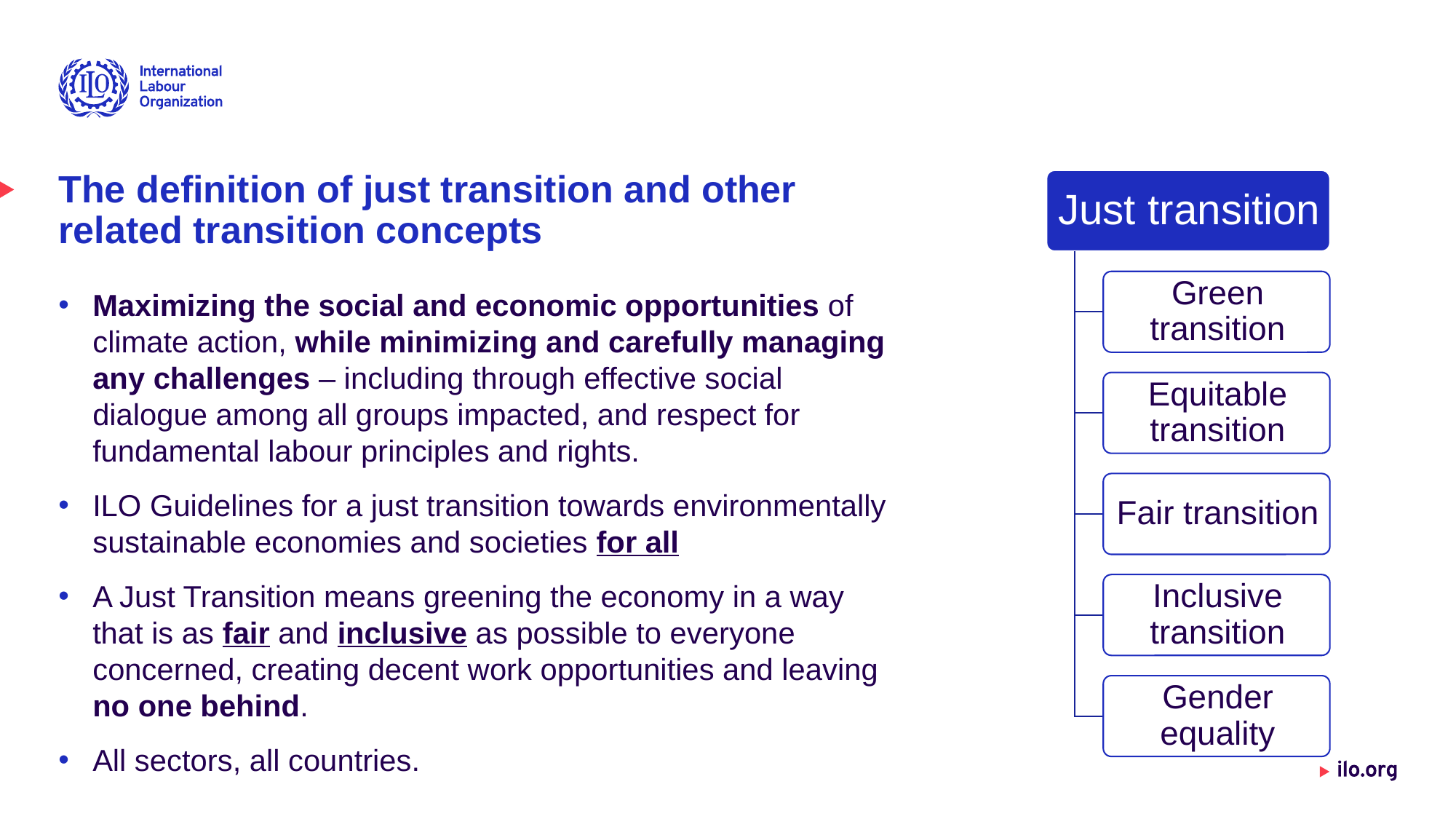

# The definition of just transition and other related transition concepts
Just transition
Green transition
Equitable transition
Fair transition
Inclusive transition
Gender equality
Maximizing the social and economic opportunities of climate action, while minimizing and carefully managing any challenges – including through effective social dialogue among all groups impacted, and respect for fundamental labour principles and rights.
ILO Guidelines for a just transition towards environmentally sustainable economies and societies for all
A Just Transition means greening the economy in a way that is as fair and inclusive as possible to everyone concerned, creating decent work opportunities and leaving no one behind.
All sectors, all countries.

Date: Monday / 01 / October / 2019